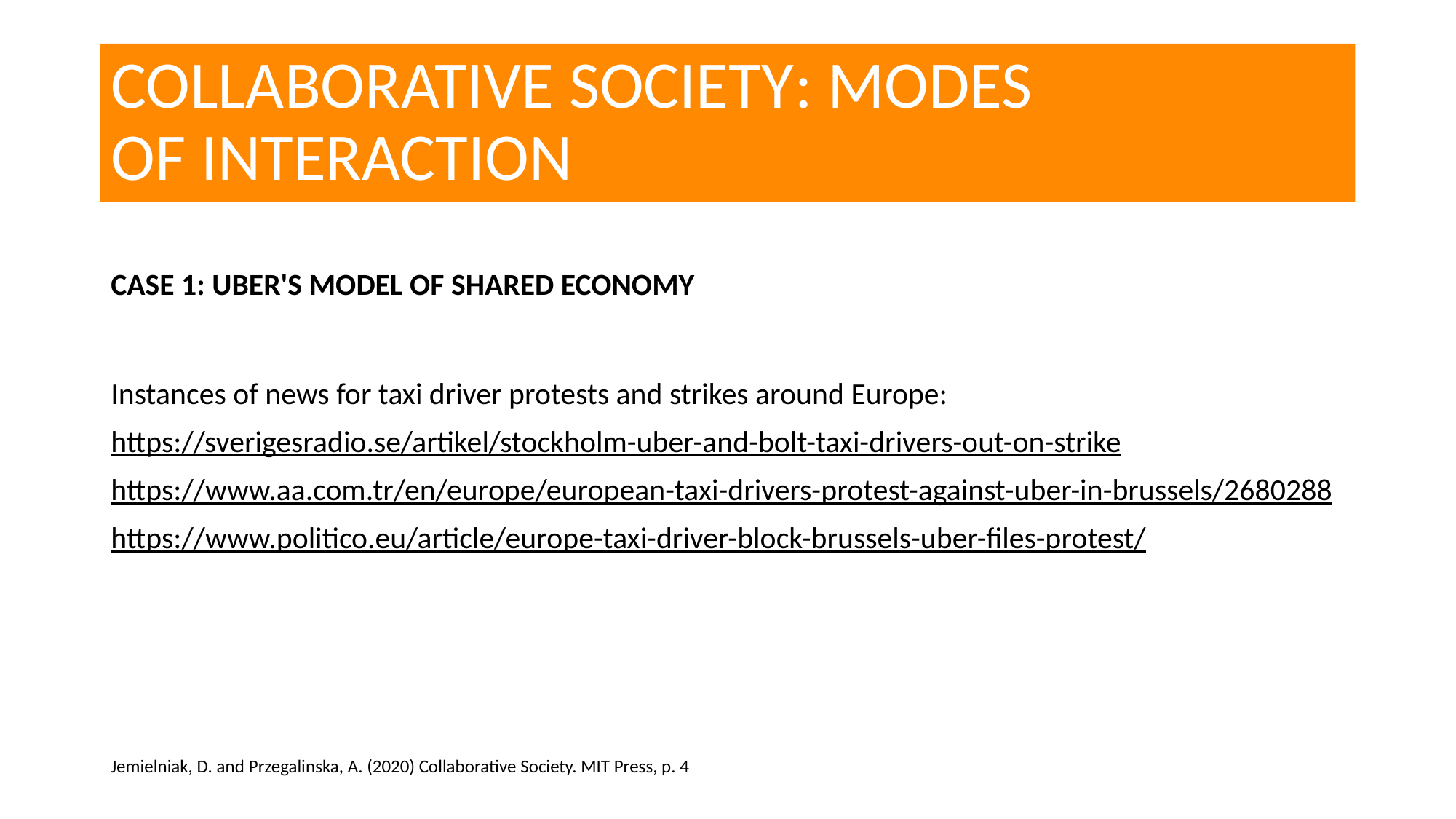

# COLLABORATIVE SOCIETY: MODES OF INTERACTION

CASE 1: UBER'S MODEL OF SHARED ECONOMY

Instances of news for taxi driver protests and strikes around Europe:
https://sverigesradio.se/artikel/stockholm-uber-and-bolt-taxi-drivers-out-on-strike
https://www.aa.com.tr/en/europe/european-taxi-drivers-protest-against-uber-in-brussels/2680288
https://www.politico.eu/article/europe-taxi-driver-block-brussels-uber-files-protest/

Jemielniak, D. and Przegalinska, A. (2020) Collaborative Society. MIT Press, p. 4
​